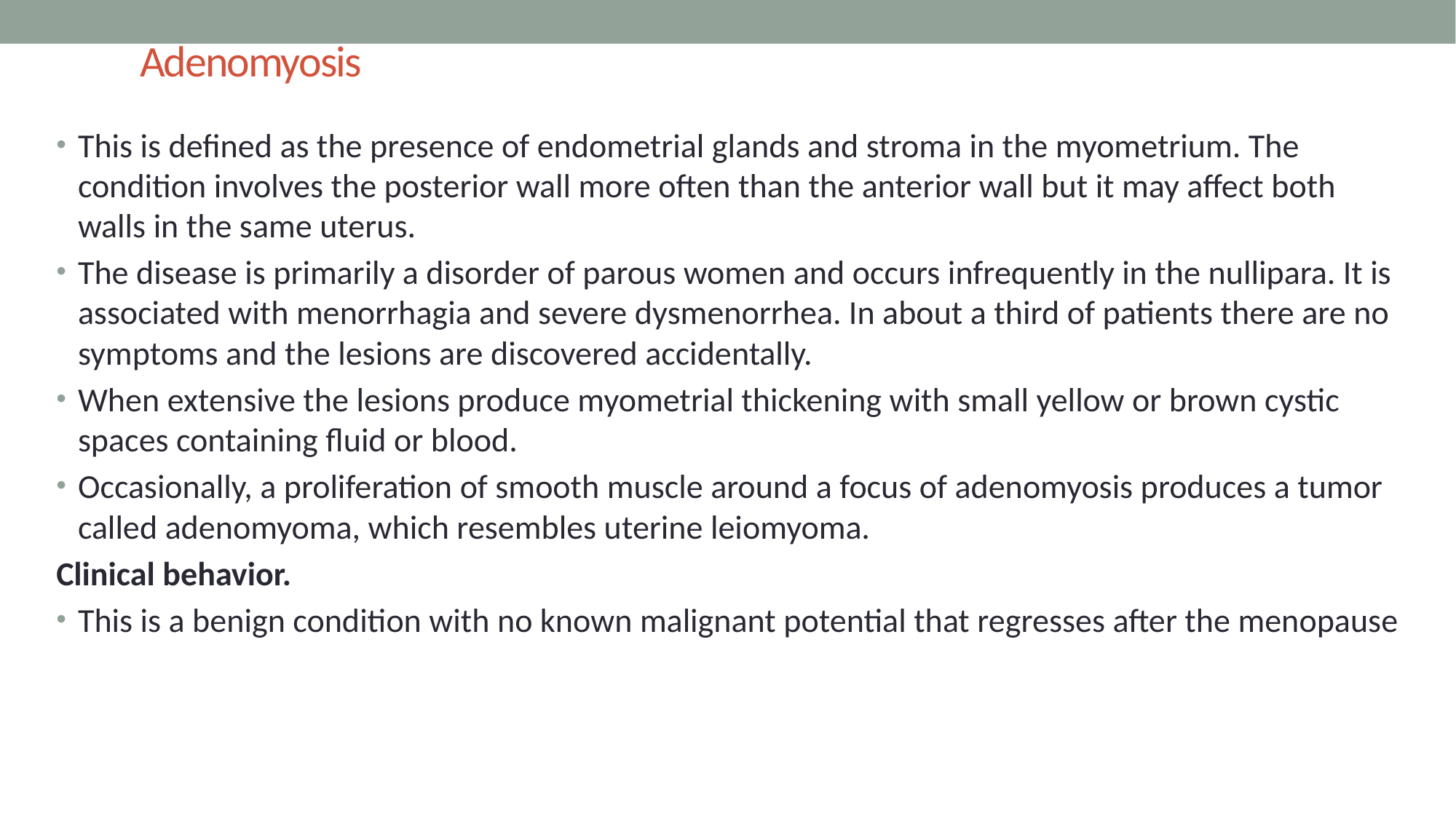

# Adenomyosis
This is defined as the presence of endometrial glands and stroma in the myometrium. The condition involves the posterior wall more often than the anterior wall but it may affect both walls in the same uterus.
The disease is primarily a disorder of parous women and occurs infrequently in the nullipara. It is associated with menorrhagia and severe dysmenorrhea. In about a third of patients there are no symptoms and the lesions are discovered accidentally.
When extensive the lesions produce myometrial thickening with small yellow or brown cystic spaces containing fluid or blood.
Occasionally, a proliferation of smooth muscle around a focus of adenomyosis produces a tumor called adenomyoma, which resembles uterine leiomyoma.
Clinical behavior.
This is a benign condition with no known malignant potential that regresses after the menopause